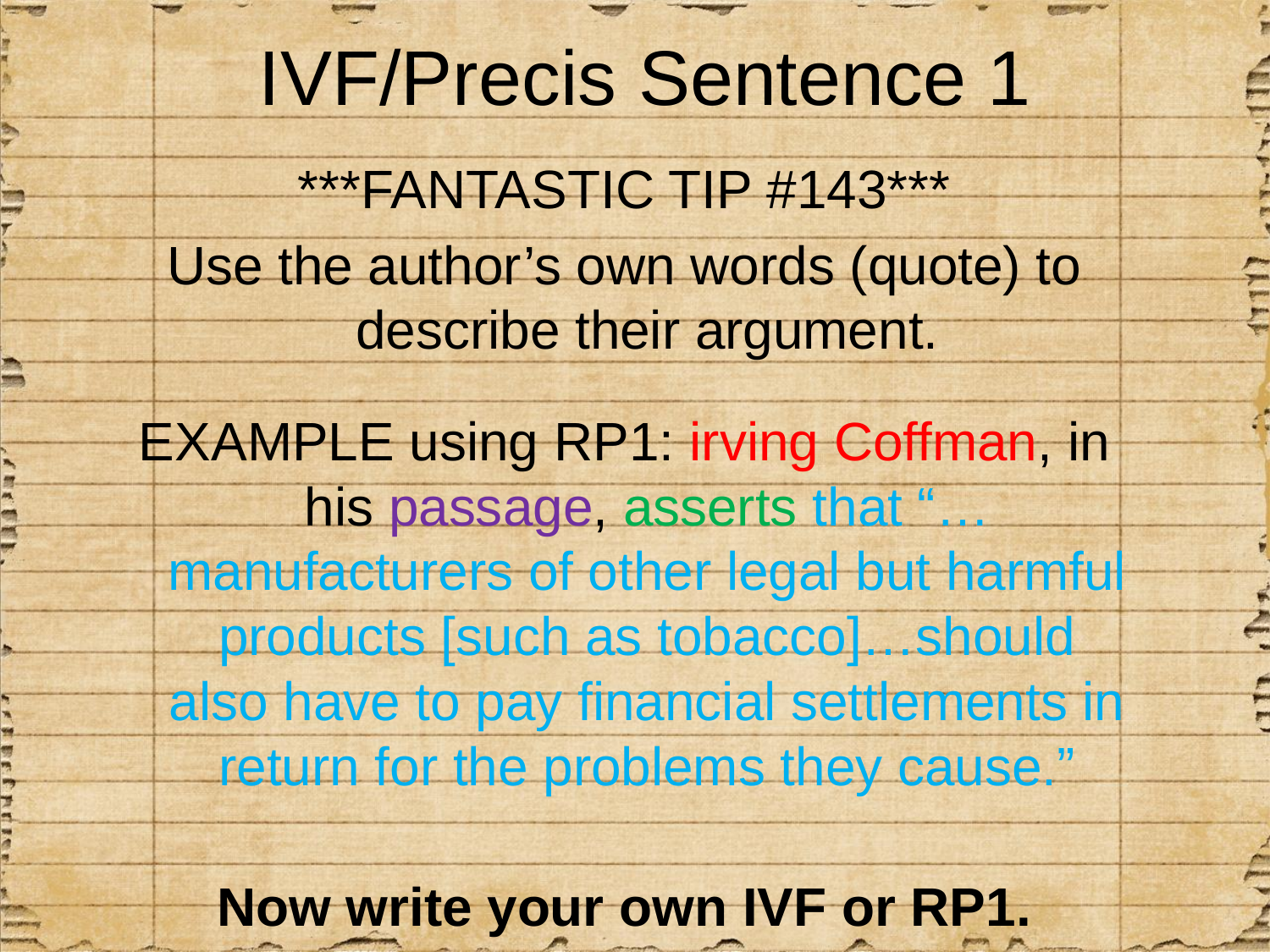

# IVF/Precis Sentence 1
***FANTASTIC TIP #143***
Use the author’s own words (quote) to describe their argument.

EXAMPLE using RP1: irving Coffman, in his passage, asserts that “…manufacturers of other legal but harmful products [such as tobacco]…should also have to pay financial settlements in return for the problems they cause.”
Now write your own IVF or RP1.